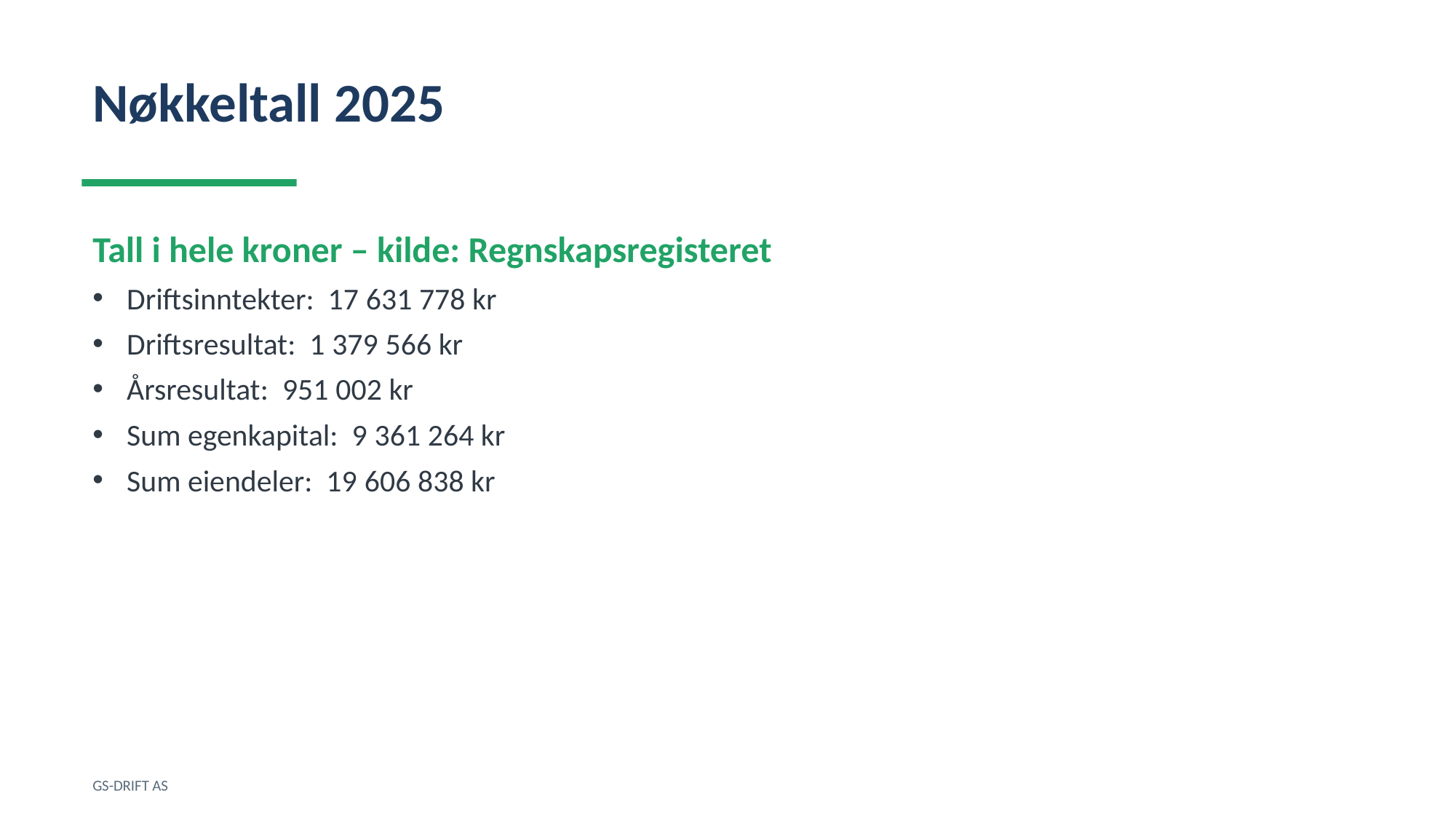

Nøkkeltall 2025

Tall i hele kroner – kilde: Regnskapsregisteret
Driftsinntekter:  17 631 778 kr
Driftsresultat:  1 379 566 kr
Årsresultat:  951 002 kr
Sum egenkapital:  9 361 264 kr
Sum eiendeler:  19 606 838 kr
GS-DRIFT AS